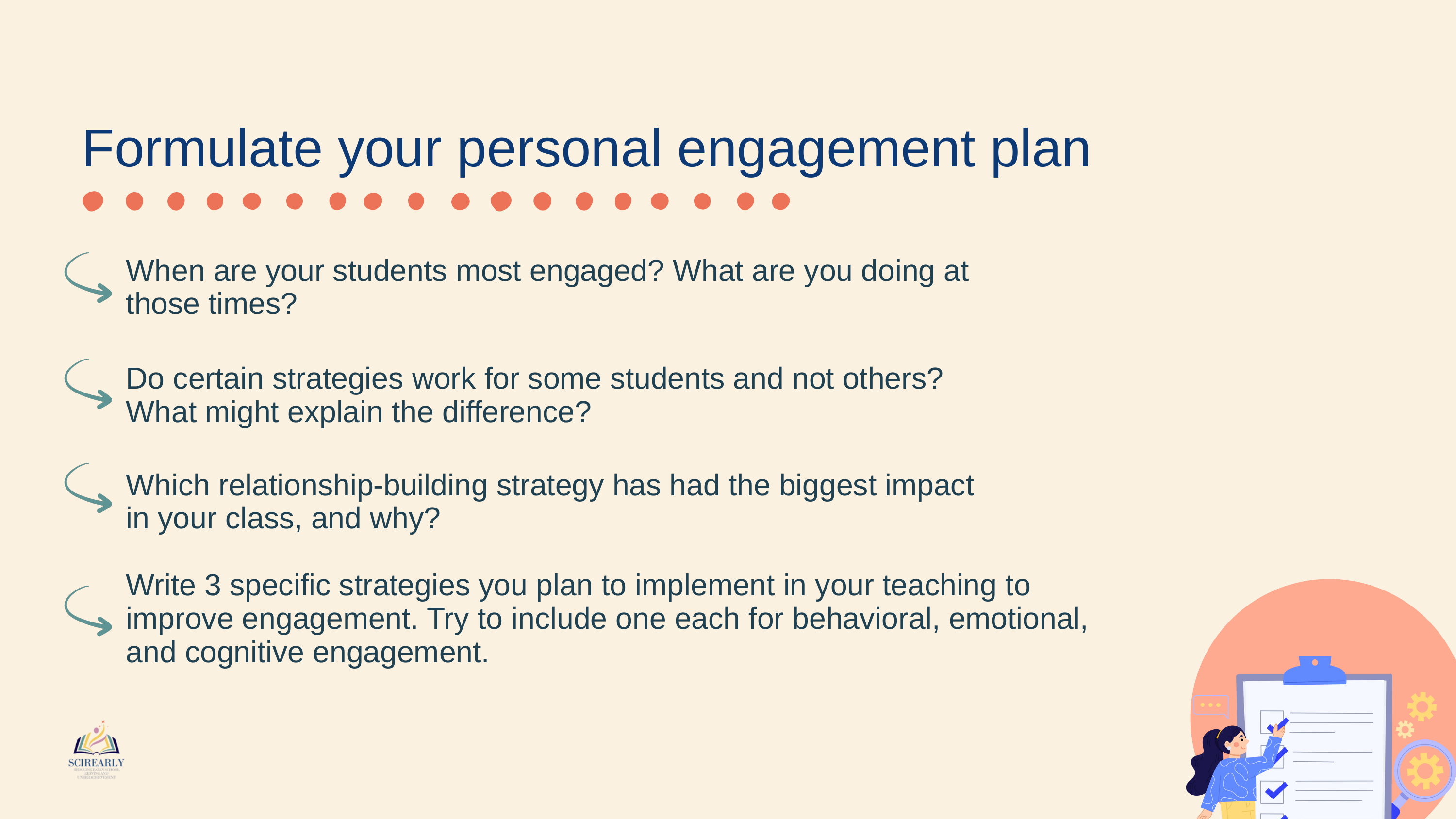

Formulate your personal engagement plan

When are your students most engaged? What are you doing at those times?

Do certain strategies work for some students and not others? What might explain the difference?

Which relationship-building strategy has had the biggest impact in your class, and why?
Write 3 specific strategies you plan to implement in your teaching to improve engagement. Try to include one each for behavioral, emotional, and cognitive engagement.